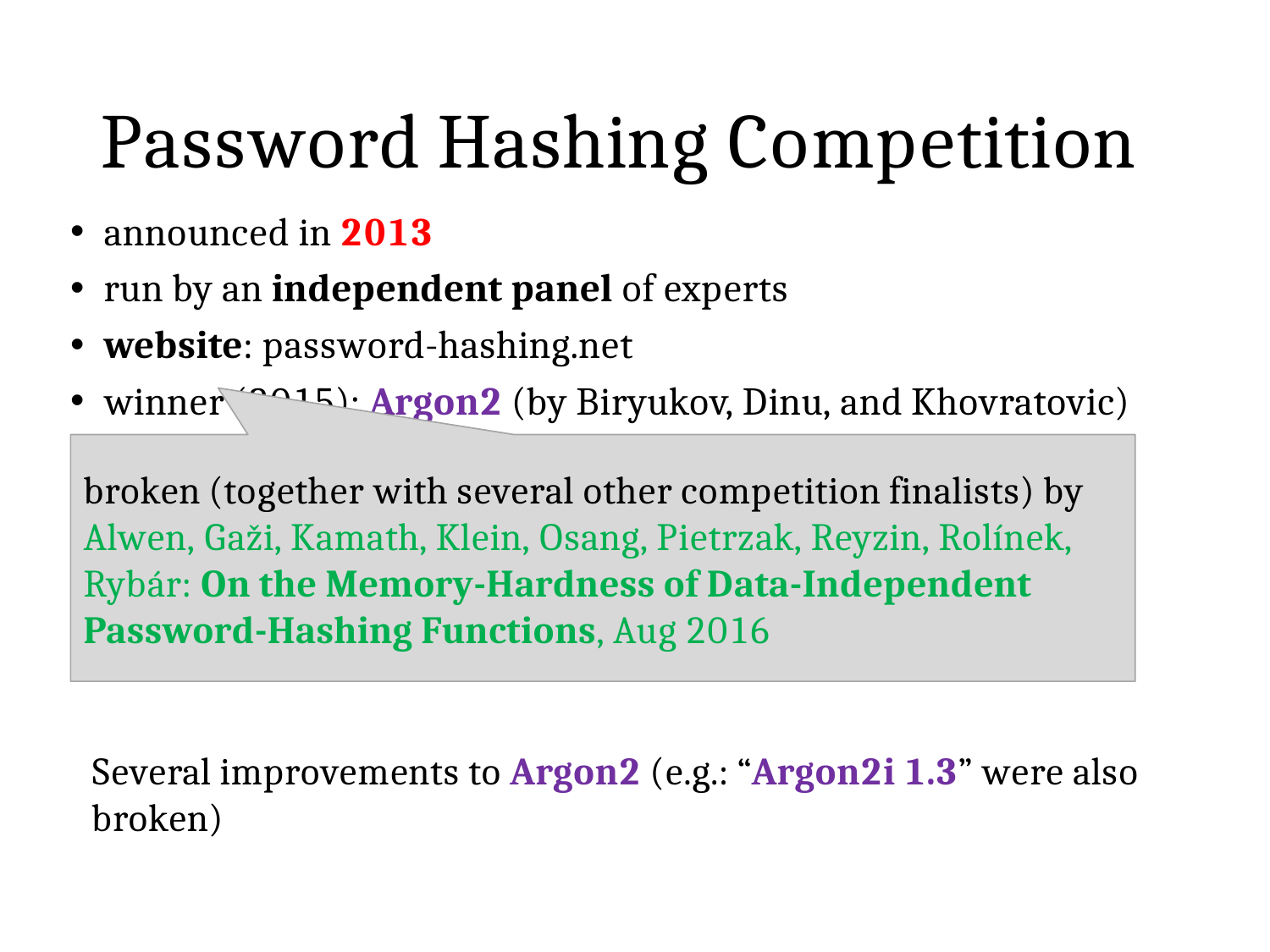

# Password Hashing Competition
announced in 2013
run by an independent panel of experts
website: password-hashing.net
winner (2015): Argon2 (by Biryukov, Dinu, and Khovratovic)
broken (together with several other competition finalists) by
Alwen, Gaži, Kamath, Klein, Osang, Pietrzak, Reyzin, Rolínek, Rybár: On the Memory-Hardness of Data-Independent Password-Hashing Functions, Aug 2016
Several improvements to Argon2 (e.g.: “Argon2i 1.3” were also broken)